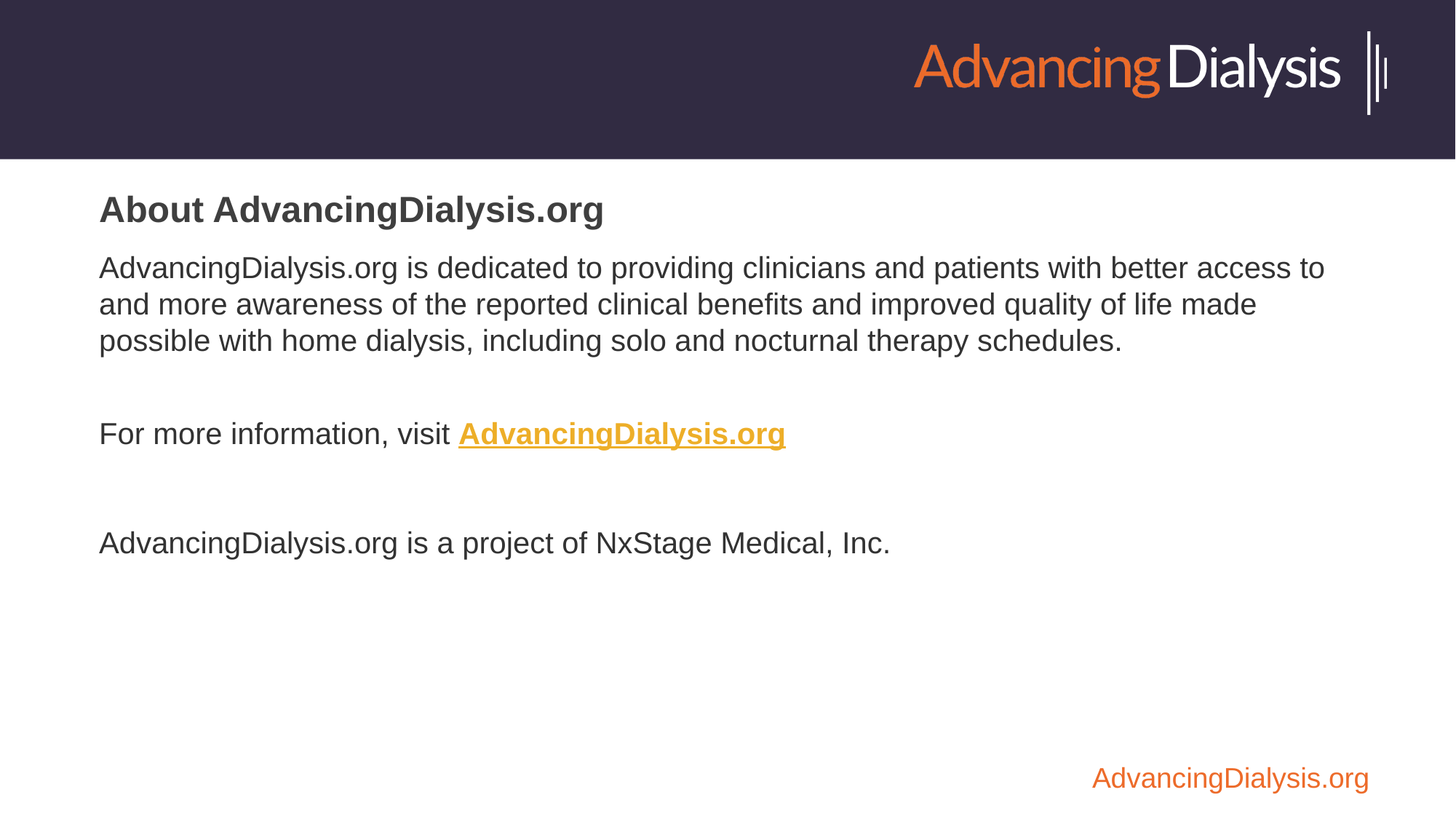

About AdvancingDialysis.org
AdvancingDialysis.org is dedicated to providing clinicians and patients with better access to and more awareness of the reported clinical benefits and improved quality of life made possible with home dialysis, including solo and nocturnal therapy schedules.

For more information, visit AdvancingDialysis.org

AdvancingDialysis.org is a project of NxStage Medical, Inc.